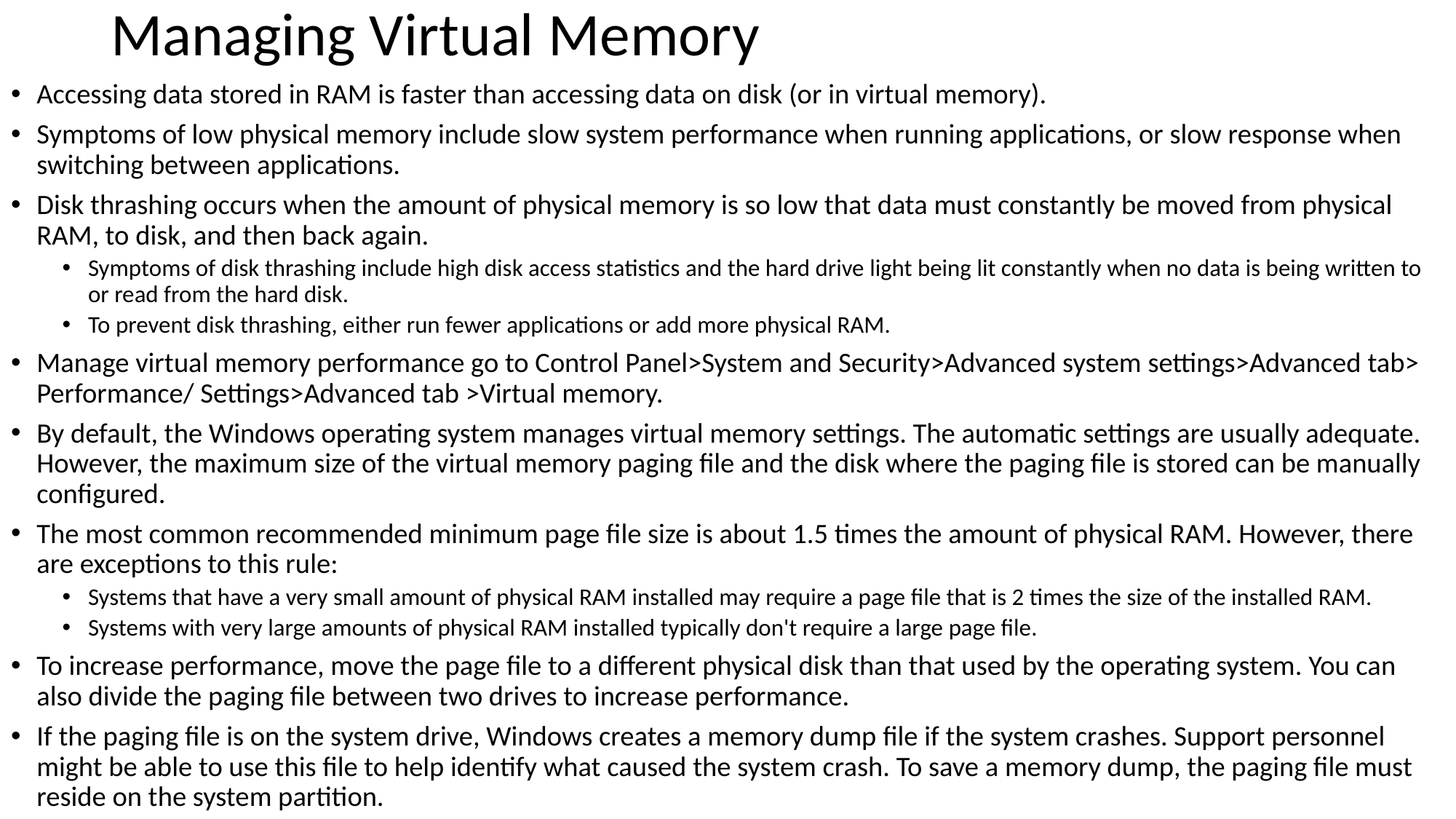

# Managing Virtual Memory
Accessing data stored in RAM is faster than accessing data on disk (or in virtual memory).
Symptoms of low physical memory include slow system performance when running applications, or slow response when switching between applications.
Disk thrashing occurs when the amount of physical memory is so low that data must constantly be moved from physical RAM, to disk, and then back again.
Symptoms of disk thrashing include high disk access statistics and the hard drive light being lit constantly when no data is being written to or read from the hard disk.
To prevent disk thrashing, either run fewer applications or add more physical RAM.
Manage virtual memory performance go to Control Panel>System and Security>Advanced system settings>Advanced tab> Performance/ Settings>Advanced tab >Virtual memory.
By default, the Windows operating system manages virtual memory settings. The automatic settings are usually adequate. However, the maximum size of the virtual memory paging file and the disk where the paging file is stored can be manually configured.
The most common recommended minimum page file size is about 1.5 times the amount of physical RAM. However, there are exceptions to this rule:
Systems that have a very small amount of physical RAM installed may require a page file that is 2 times the size of the installed RAM.
Systems with very large amounts of physical RAM installed typically don't require a large page file.
To increase performance, move the page file to a different physical disk than that used by the operating system. You can also divide the paging file between two drives to increase performance.
If the paging file is on the system drive, Windows creates a memory dump file if the system crashes. Support personnel might be able to use this file to help identify what caused the system crash. To save a memory dump, the paging file must reside on the system partition.